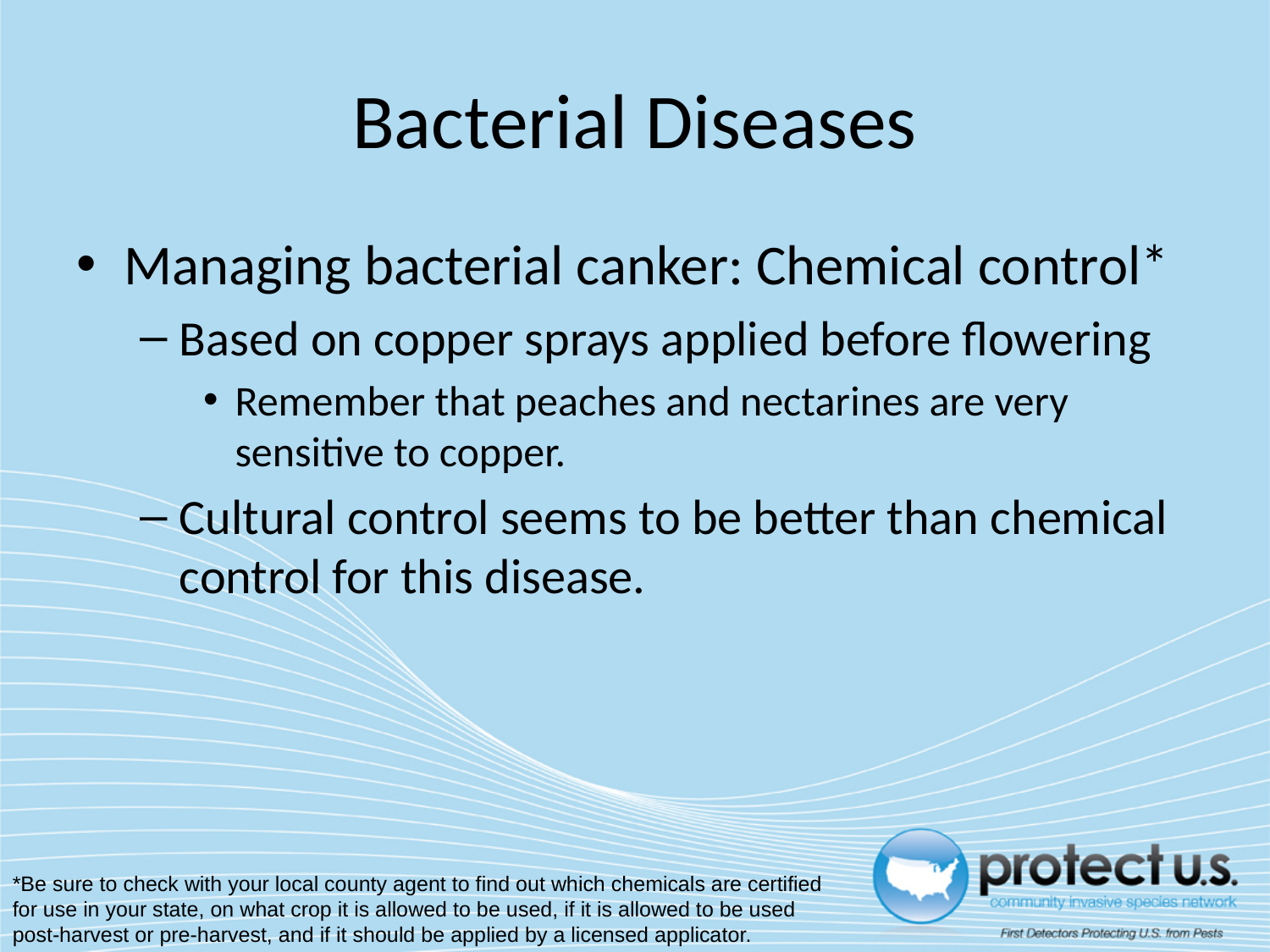

# Bacterial Diseases
Managing bacterial canker: Chemical control*
Based on copper sprays applied before flowering
Remember that peaches and nectarines are very sensitive to copper.
Cultural control seems to be better than chemical control for this disease.

*Be sure to check with your local county agent to find out which chemicals are certified for use in your state, on what crop it is allowed to be used, if it is allowed to be used post-harvest or pre-harvest, and if it should be applied by a licensed applicator.